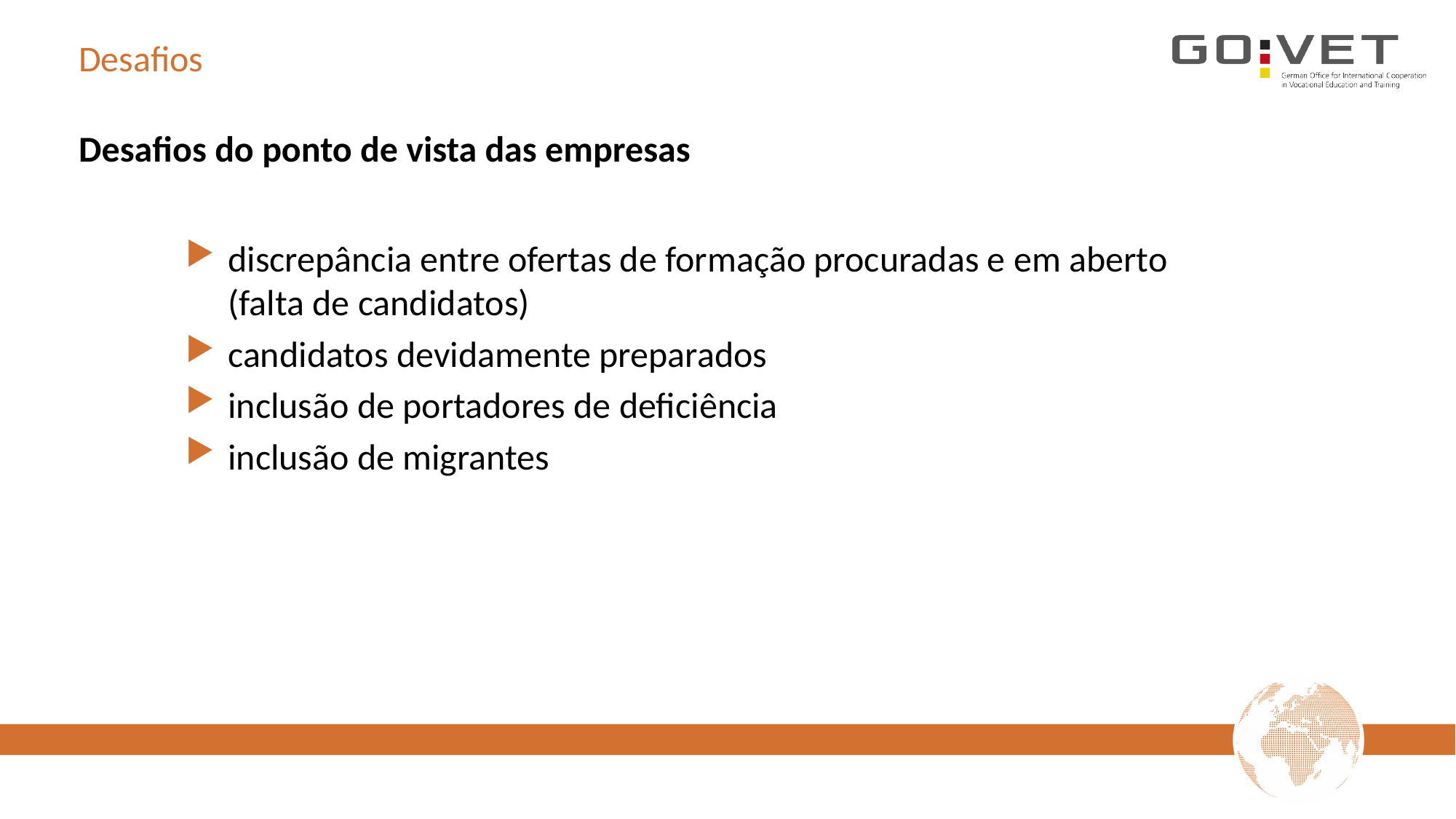

# Desafios
Desafios do ponto de vista das empresas

discrepância entre ofertas de formação procuradas e em aberto
(falta de candidatos)
candidatos devidamente preparados
inclusão de portadores de deficiência
inclusão de migrantes